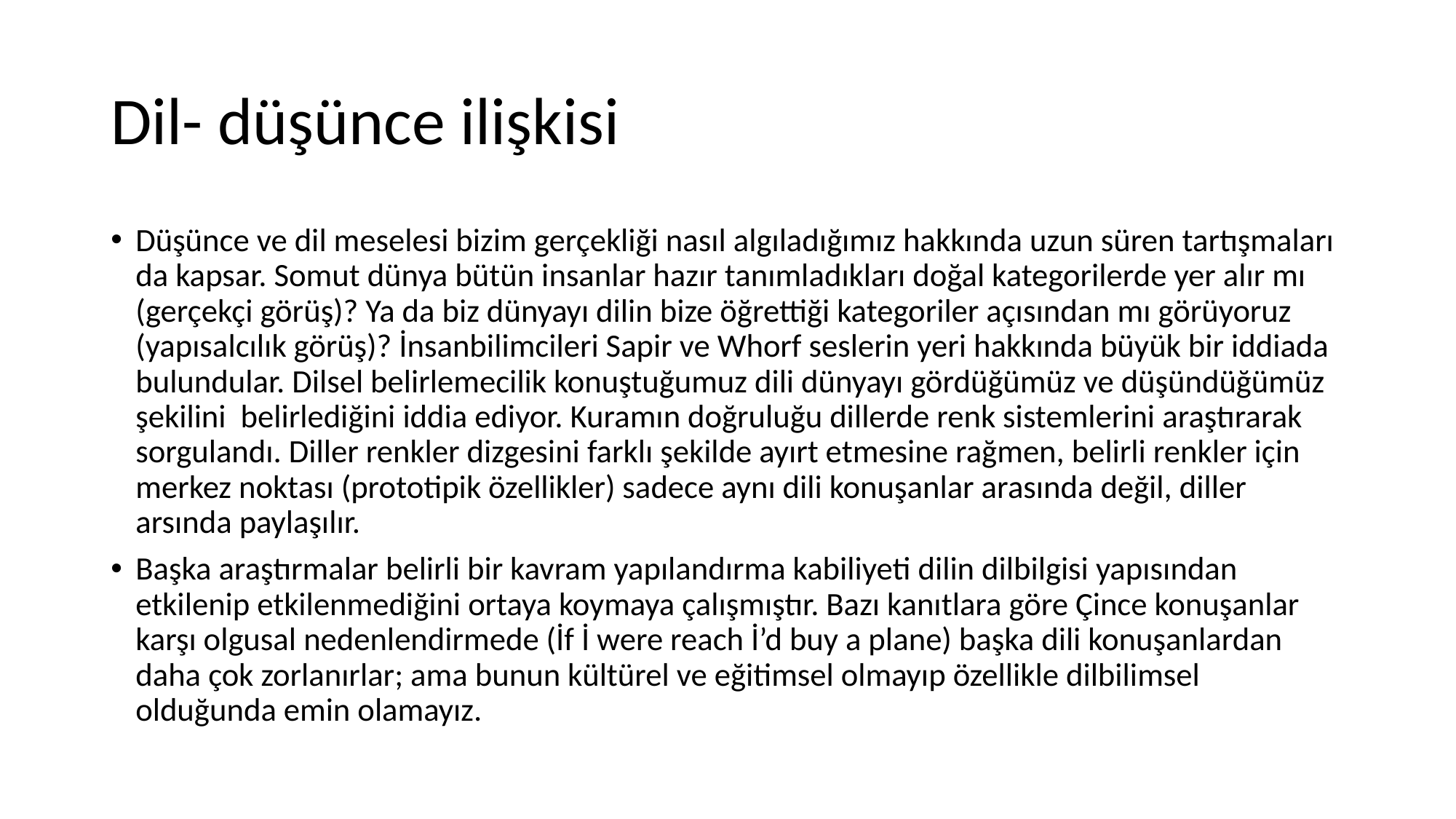

# Dil- düşünce ilişkisi
Düşünce ve dil meselesi bizim gerçekliği nasıl algıladığımız hakkında uzun süren tartışmaları da kapsar. Somut dünya bütün insanlar hazır tanımladıkları doğal kategorilerde yer alır mı (gerçekçi görüş)? Ya da biz dünyayı dilin bize öğrettiği kategoriler açısından mı görüyoruz (yapısalcılık görüş)? İnsanbilimcileri Sapir ve Whorf seslerin yeri hakkında büyük bir iddiada bulundular. Dilsel belirlemecilik konuştuğumuz dili dünyayı gördüğümüz ve düşündüğümüz şekilini  belirlediğini iddia ediyor. Kuramın doğruluğu dillerde renk sistemlerini araştırarak sorgulandı. Diller renkler dizgesini farklı şekilde ayırt etmesine rağmen, belirli renkler için merkez noktası (prototipik özellikler) sadece aynı dili konuşanlar arasında değil, diller arsında paylaşılır.
Başka araştırmalar belirli bir kavram yapılandırma kabiliyeti dilin dilbilgisi yapısından etkilenip etkilenmediğini ortaya koymaya çalışmıştır. Bazı kanıtlara göre Çince konuşanlar karşı olgusal nedenlendirmede (İf İ were reach İ’d buy a plane) başka dili konuşanlardan daha çok zorlanırlar; ama bunun kültürel ve eğitimsel olmayıp özellikle dilbilimsel olduğunda emin olamayız.